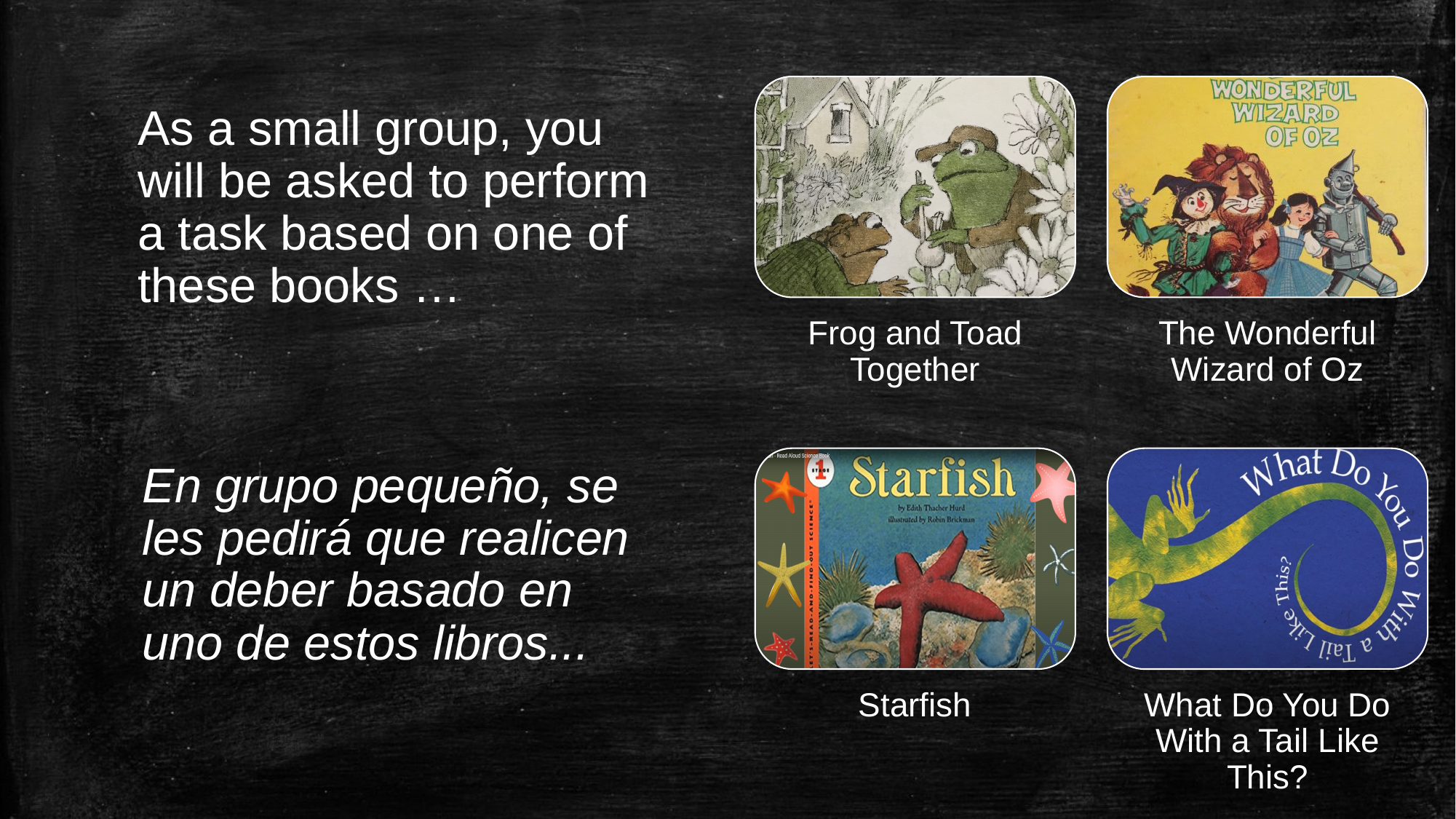

Frog and Toad Together
The Wonderful Wizard of Oz
Starfish
What Do You Do With a Tail Like This?
As a small group, you will be asked to perform a task based on one of these books …
En grupo pequeño, se les pedirá que realicen un deber basado en uno de estos libros...